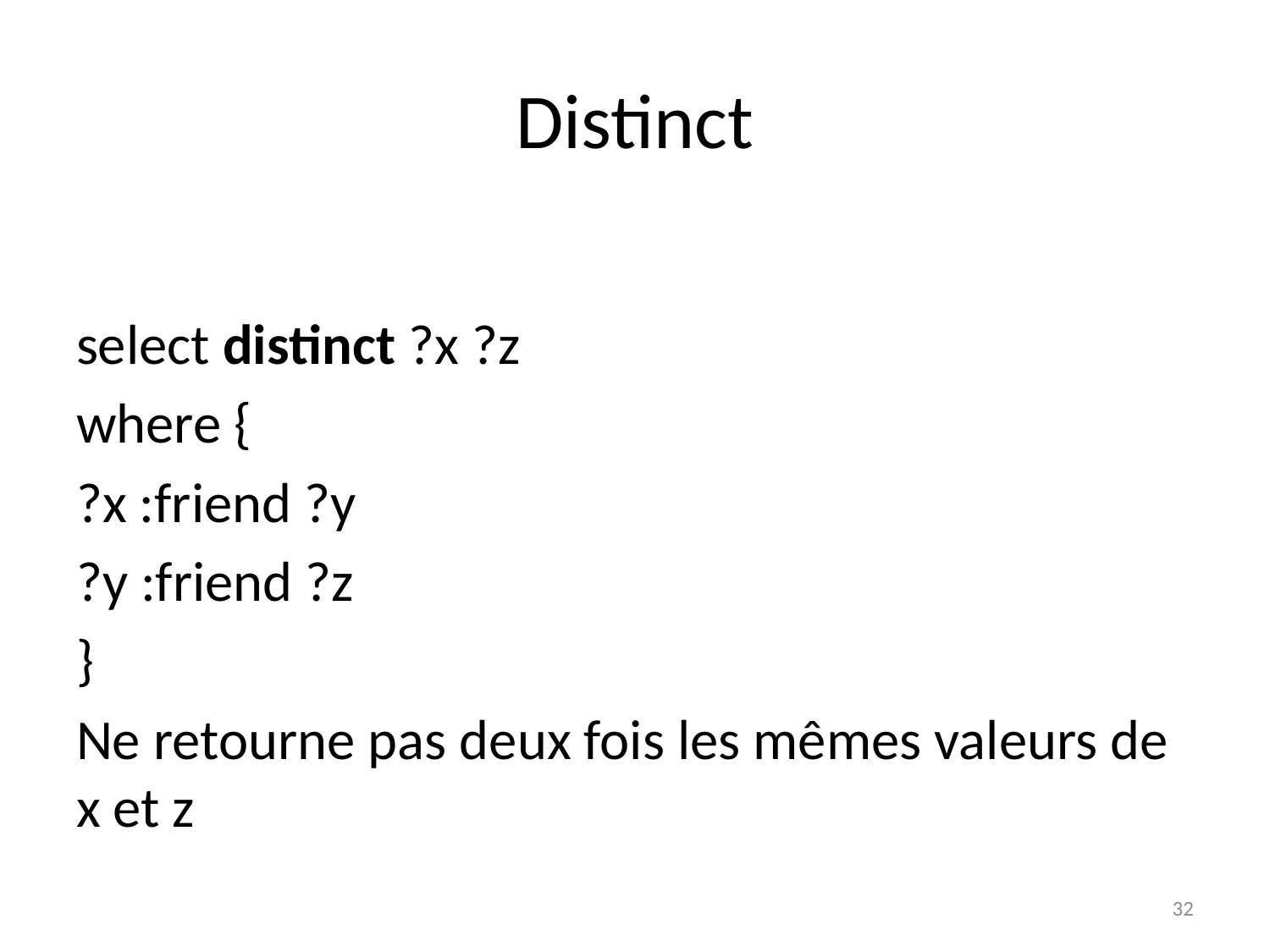

# Distinct

select distinct ?x ?z
where {
?x :friend ?y
?y :friend ?z
}
Ne retourne pas deux fois les mêmes valeurs de x et z
32